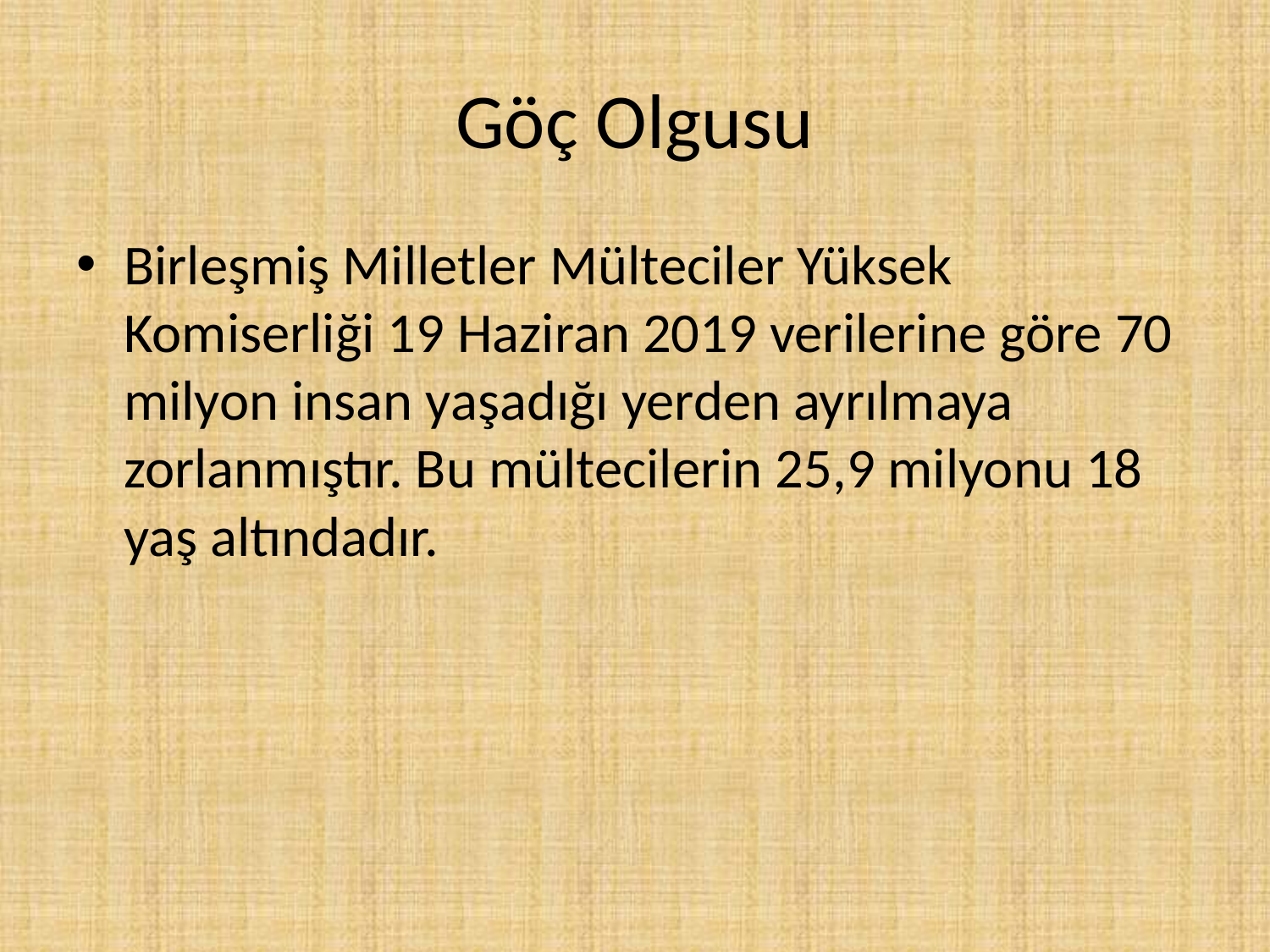

# Göç Olgusu
Birleşmiş Milletler Mülteciler Yüksek Komiserliği 19 Haziran 2019 verilerine göre 70 milyon insan yaşadığı yerden ayrılmaya zorlanmıştır. Bu mültecilerin 25,9 milyonu 18 yaş altındadır.